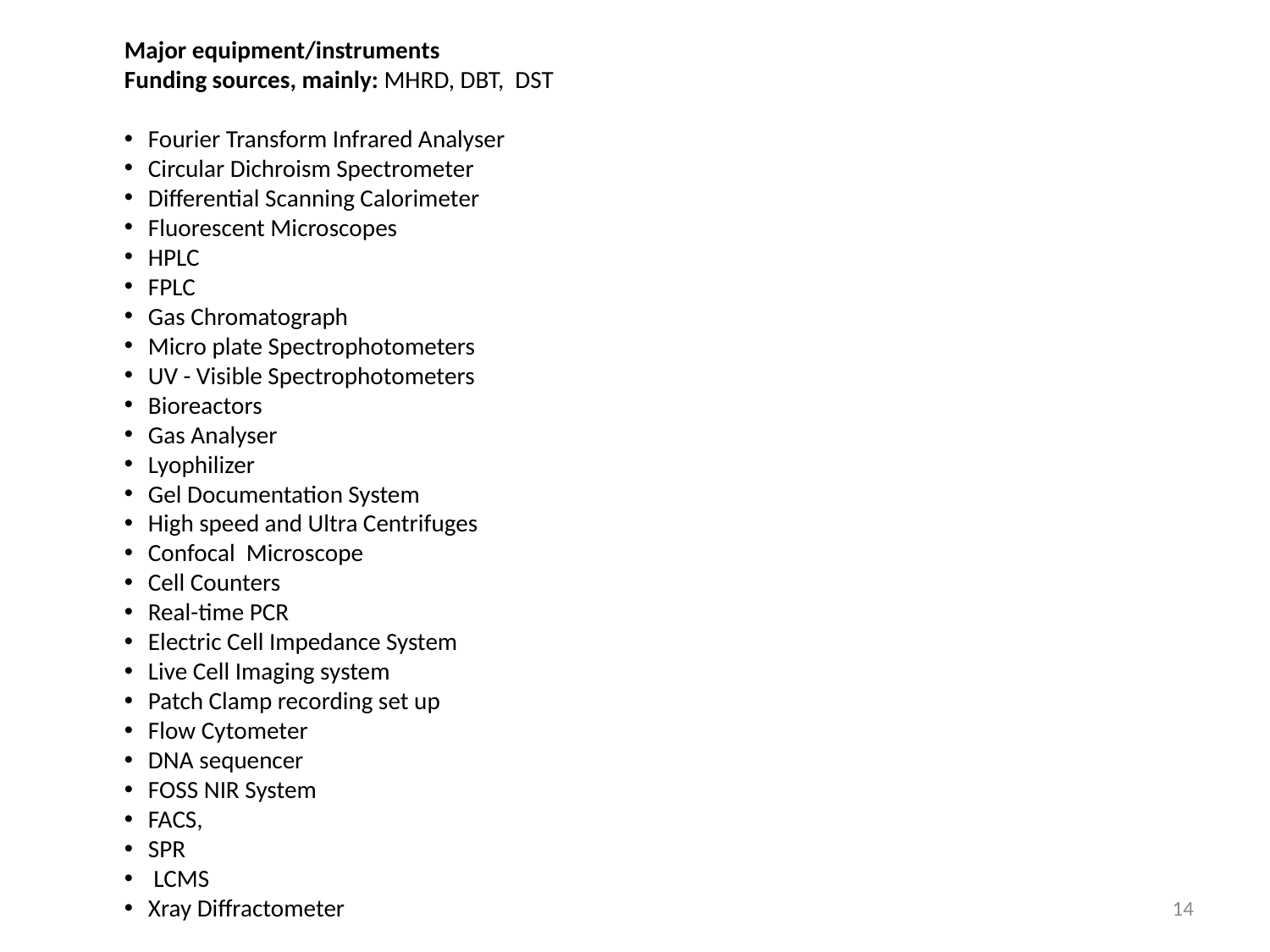

Major equipment/instruments
Funding sources, mainly: MHRD, DBT,  DST

Fourier Transform Infrared Analyser
Circular Dichroism Spectrometer
Differential Scanning Calorimeter
Fluorescent Microscopes
HPLC
FPLC
Gas Chromatograph
Micro plate Spectrophotometers
UV - Visible Spectrophotometers
Bioreactors
Gas Analyser
Lyophilizer
Gel Documentation System
High speed and Ultra Centrifuges
Confocal  Microscope
Cell Counters
Real-time PCR
Electric Cell Impedance System
Live Cell Imaging system
Patch Clamp recording set up
Flow Cytometer
DNA sequencer
FOSS NIR System
FACS,
SPR
 LCMS
Xray Diffractometer
14